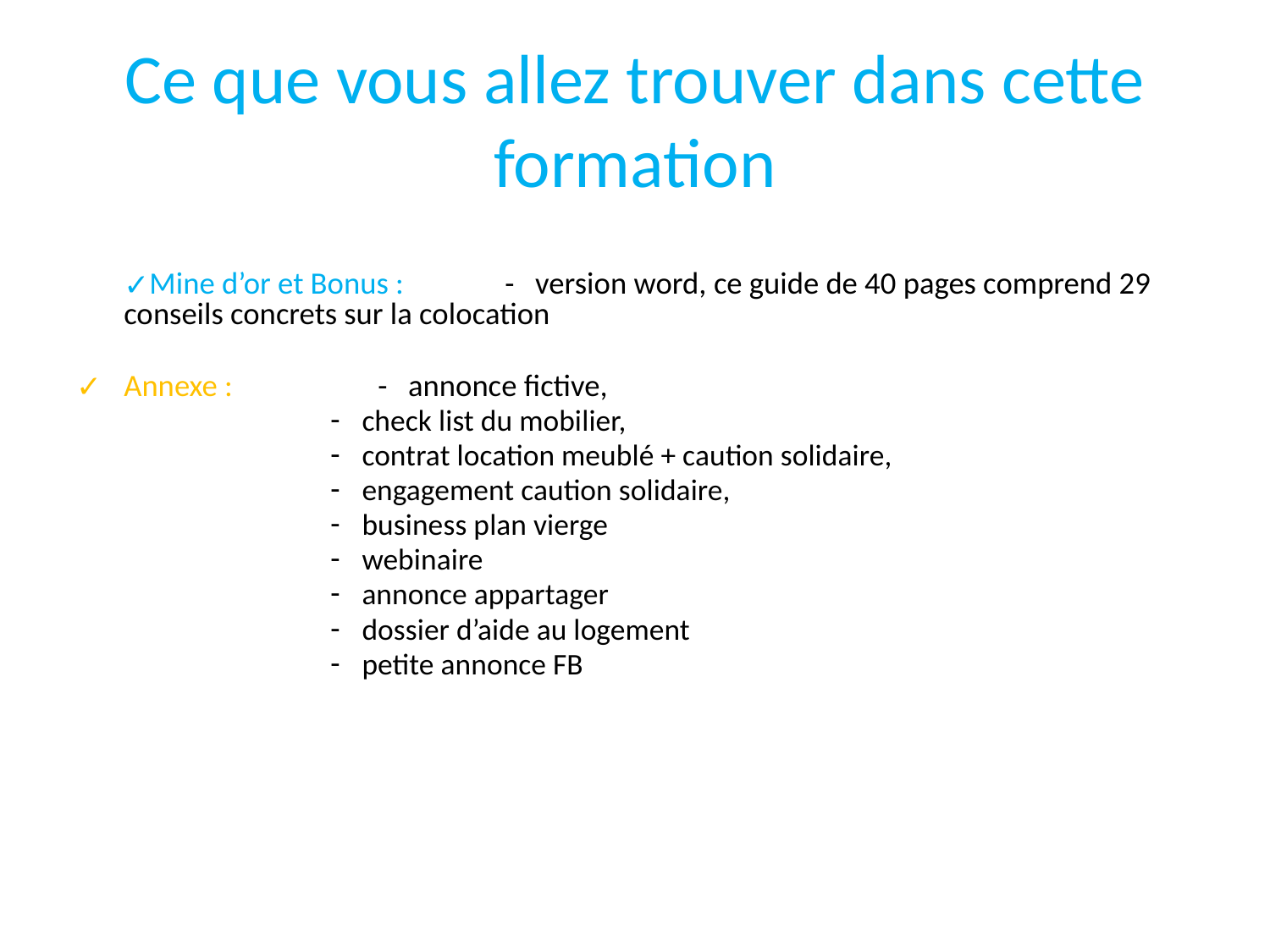

# Ce que vous allez trouver dans cette formation

Mine d’or et Bonus : 	-   version word, ce guide de 40 pages comprend 29 conseils concrets sur la colocation

Annexe : 		-   annonce fictive,
check list du mobilier,
contrat location meublé + caution solidaire,
engagement caution solidaire,
business plan vierge
webinaire
annonce appartager
dossier d’aide au logement
petite annonce FB